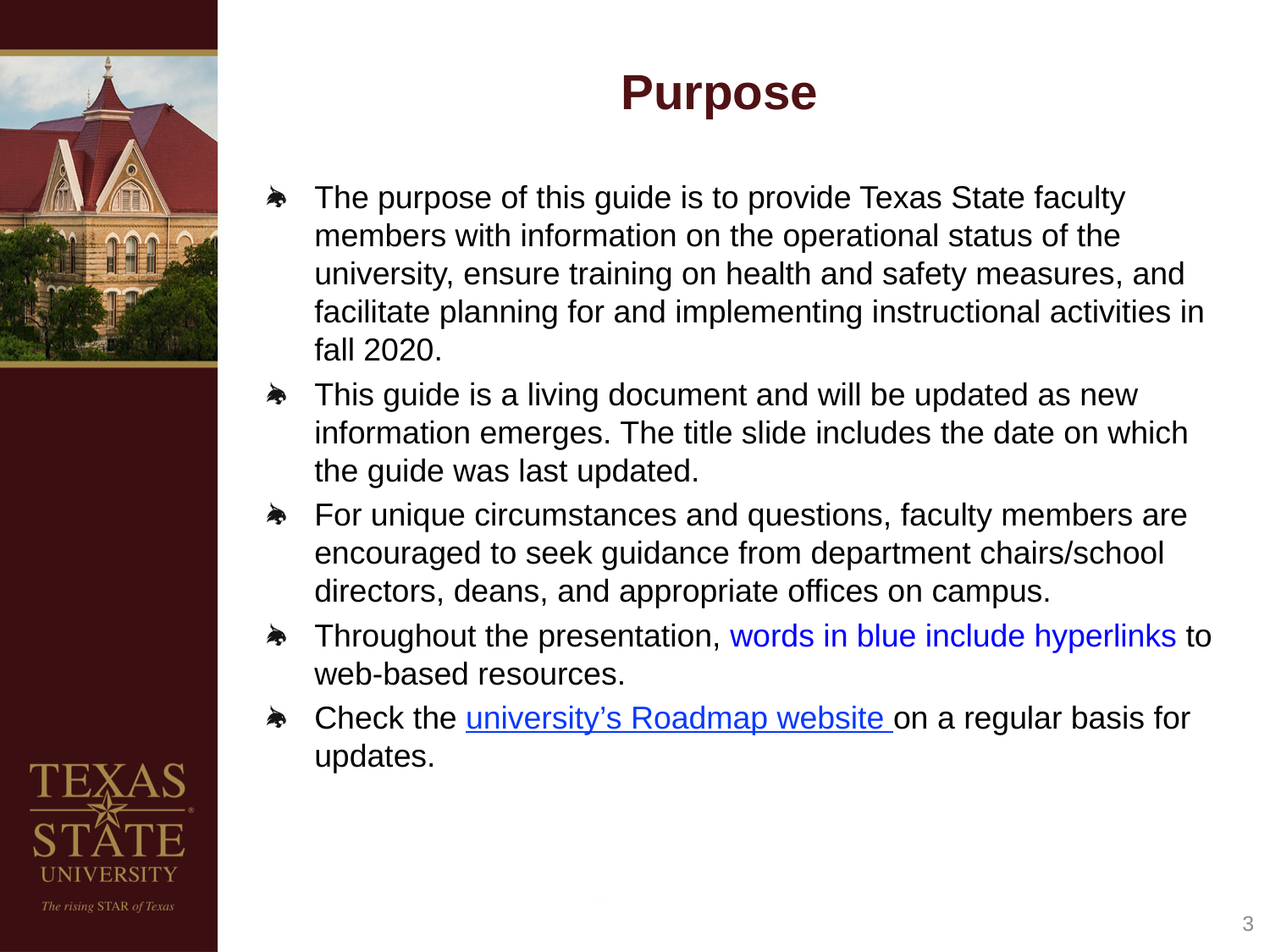

# Purpose
The purpose of this guide is to provide Texas State faculty members with information on the operational status of the university, ensure training on health and safety measures, and facilitate planning for and implementing instructional activities in fall 2020.
This guide is a living document and will be updated as new information emerges. The title slide includes the date on which the guide was last updated.
For unique circumstances and questions, faculty members are encouraged to seek guidance from department chairs/school directors, deans, and appropriate offices on campus.
Throughout the presentation, words in blue include hyperlinks to web-based resources.
Check the university’s Roadmap website on a regular basis for updates.

3